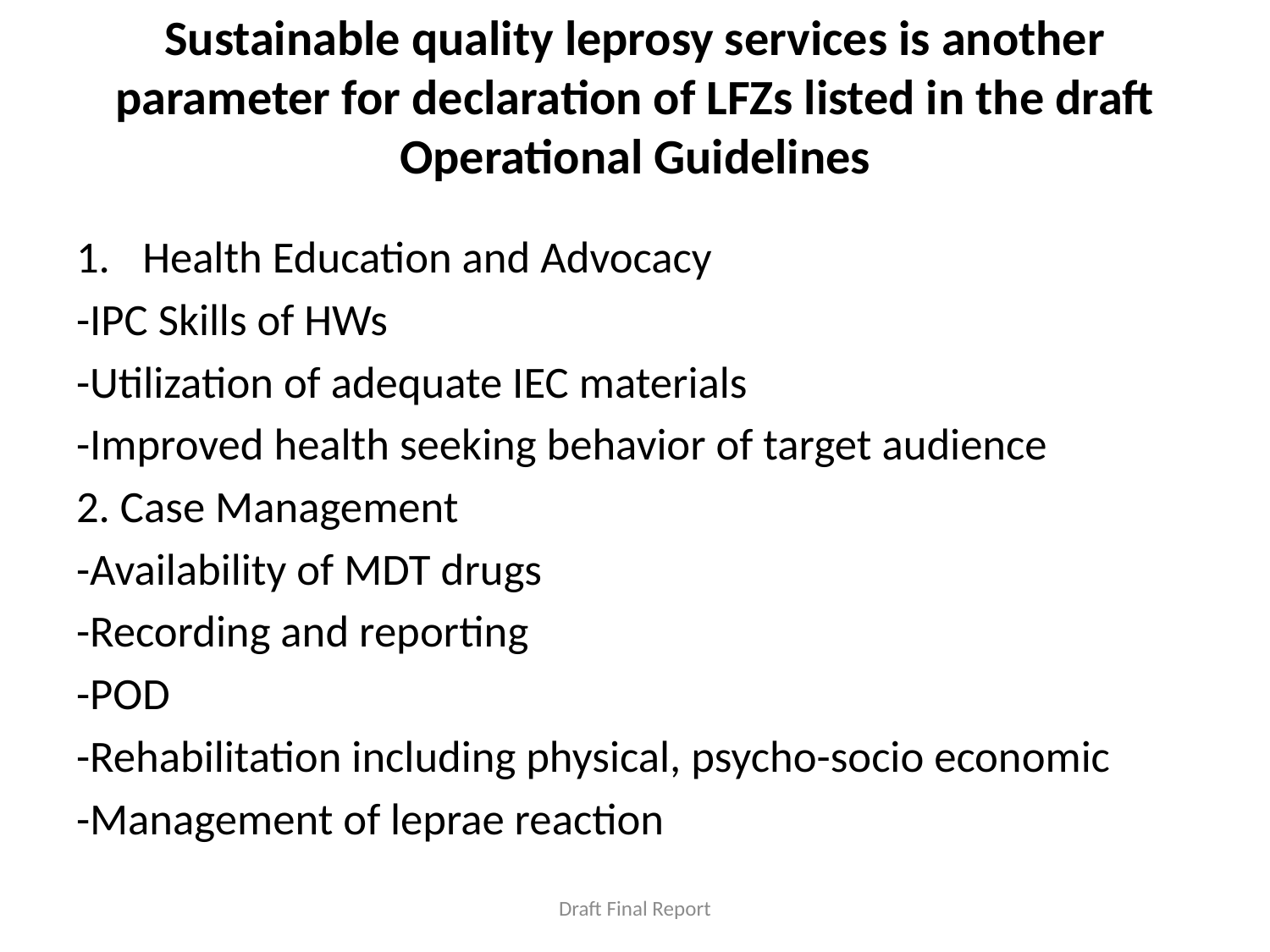

# Sustainable quality leprosy services is another parameter for declaration of LFZs listed in the draft Operational Guidelines
Health Education and Advocacy
-IPC Skills of HWs
-Utilization of adequate IEC materials
-Improved health seeking behavior of target audience
2. Case Management
-Availability of MDT drugs
-Recording and reporting
-POD
-Rehabilitation including physical, psycho-socio economic
-Management of leprae reaction

Draft Final Report